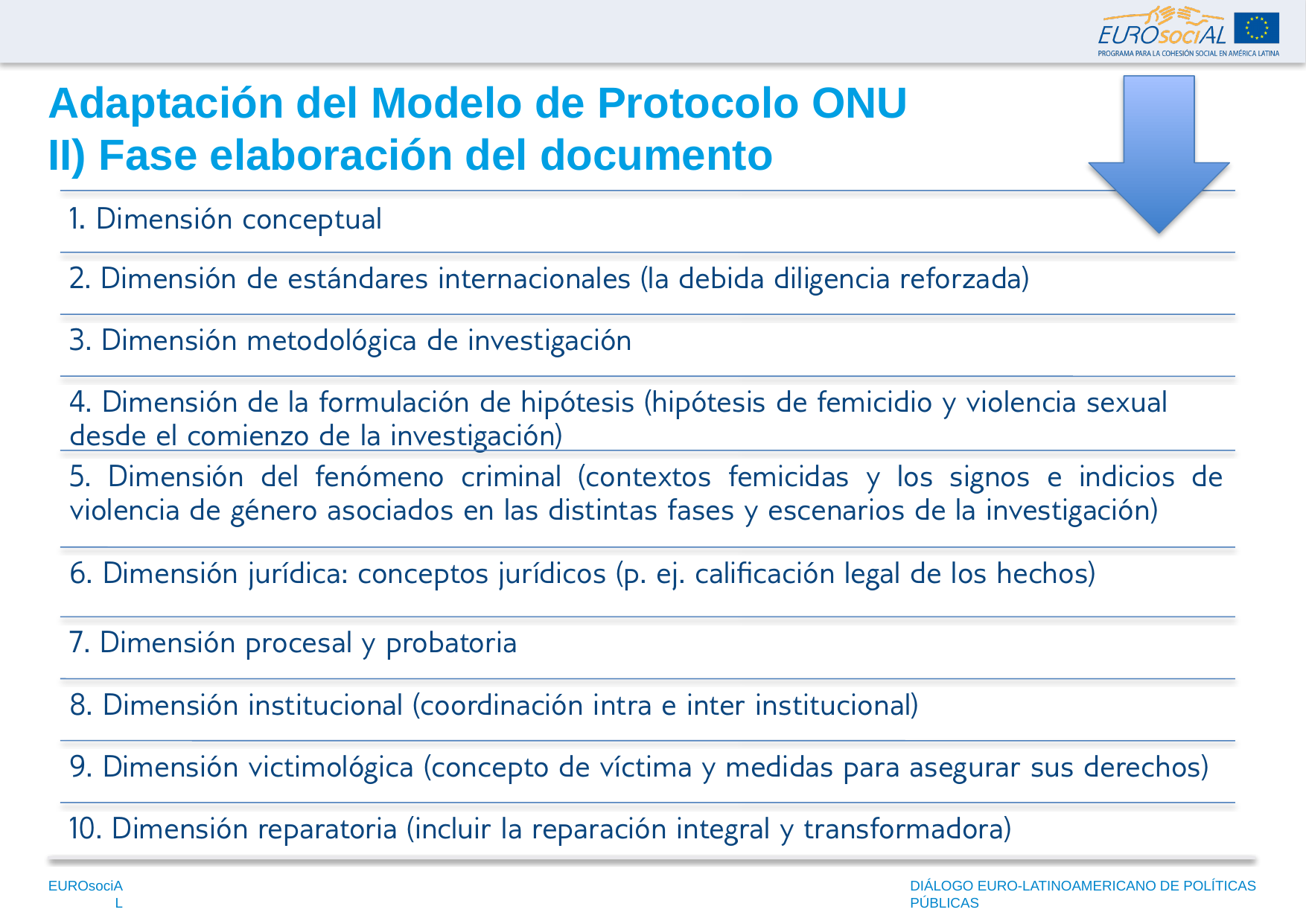

Adaptación del Modelo de Protocolo ONU
II) Fase elaboración del documento

1. Dimensión conceptual
2. Dimensión de estándares internacionales (la debida diligencia reforzada)
3. Dimensión metodológica de investigación
4. Dimensión de la formulación de hipótesis (hipótesis de femicidio y violencia sexual desde el comienzo de la investigación)
5. Dimensión del fenómeno criminal (contextos femicidas y los signos e indicios de violencia de género asociados en las distintas fases y escenarios de la investigación)
6. Dimensión jurídica: conceptos jurídicos (p. ej. calificación legal de los hechos)
7. Dimensión procesal y probatoria
8. Dimensión institucional (coordinación intra e inter institucional)
9. Dimensión victimológica (concepto de víctima y medidas para asegurar sus derechos)
10. Dimensión reparatoria (incluir la reparación integral y transformadora)